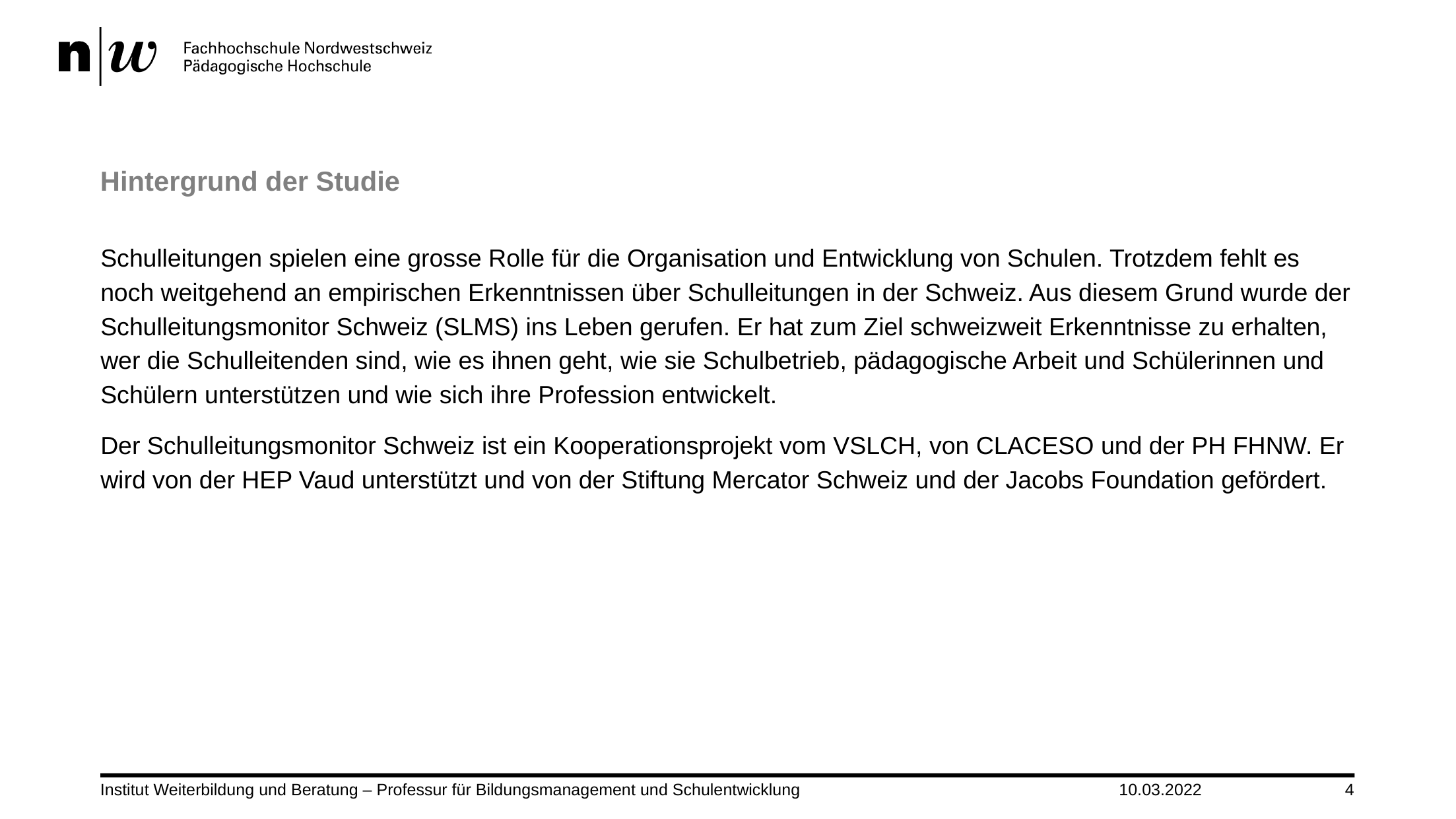

# Hintergrund der Studie
Schulleitungen spielen eine grosse Rolle für die Organisation und Entwicklung von Schulen. Trotzdem fehlt es noch weitgehend an empirischen Erkenntnissen über Schulleitungen in der Schweiz. Aus diesem Grund wurde der Schulleitungsmonitor Schweiz (SLMS) ins Leben gerufen. Er hat zum Ziel schweizweit Erkenntnisse zu erhalten, wer die Schulleitenden sind, wie es ihnen geht, wie sie Schulbetrieb, pädagogische Arbeit und Schülerinnen und Schülern unterstützen und wie sich ihre Profession entwickelt.
Der Schulleitungsmonitor Schweiz ist ein Kooperationsprojekt vom VSLCH, von CLACESO und der PH FHNW. Er wird von der HEP Vaud unterstützt und von der Stiftung Mercator Schweiz und der Jacobs Foundation gefördert.
Institut Weiterbildung und Beratung – Professur für Bildungsmanagement und Schulentwicklung
10.03.2022
4